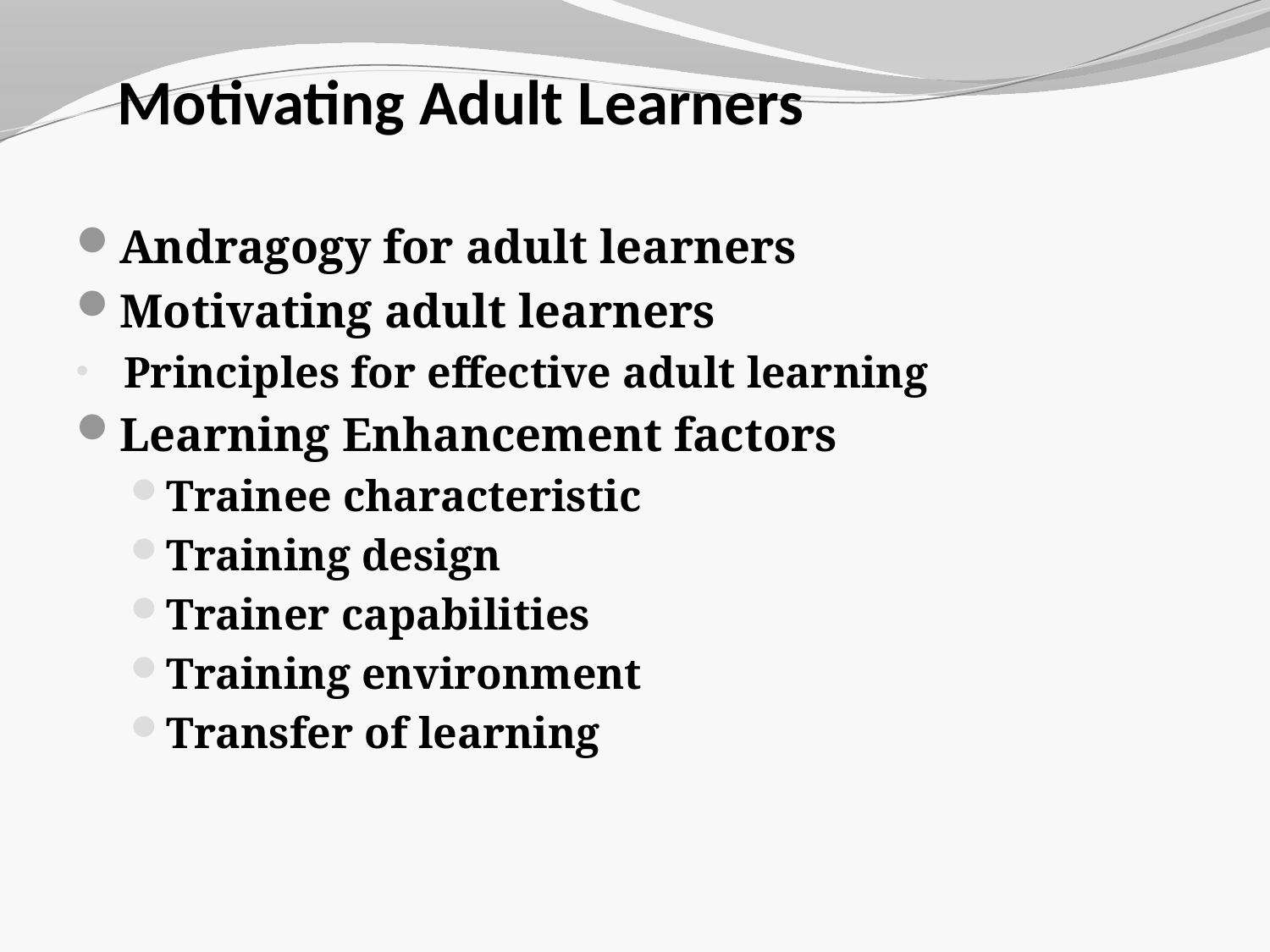

# Motivating Adult Learners
Andragogy for adult learners
Motivating adult learners
Principles for effective adult learning
Learning Enhancement factors
Trainee characteristic
Training design
Trainer capabilities
Training environment
Transfer of learning